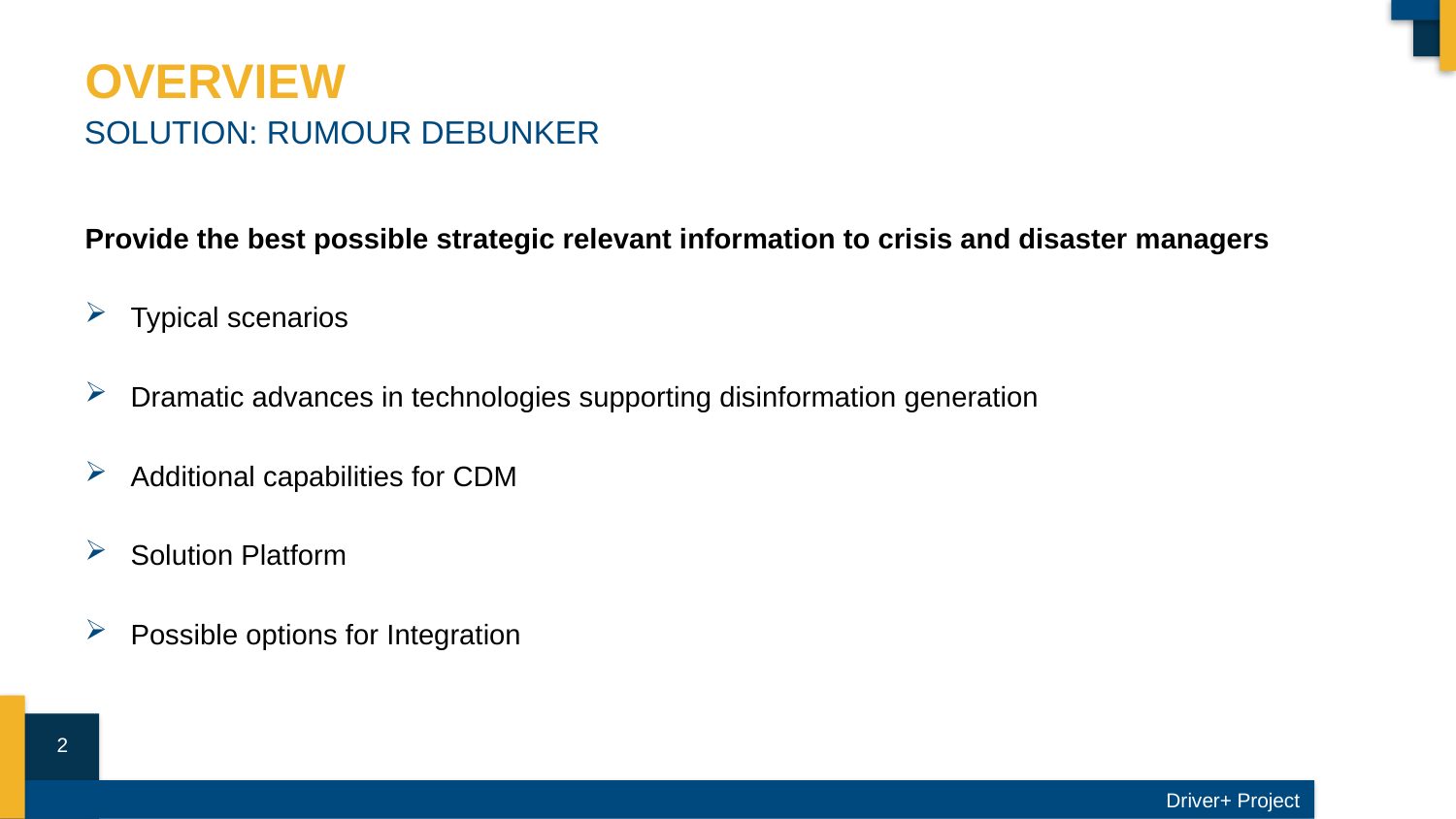

# Overview
Solution: Rumour Debunker
Provide the best possible strategic relevant information to crisis and disaster managers

Typical scenarios

Dramatic advances in technologies supporting disinformation generation

Additional capabilities for CDM

Solution Platform

Possible options for Integration
2
Driver+ Project